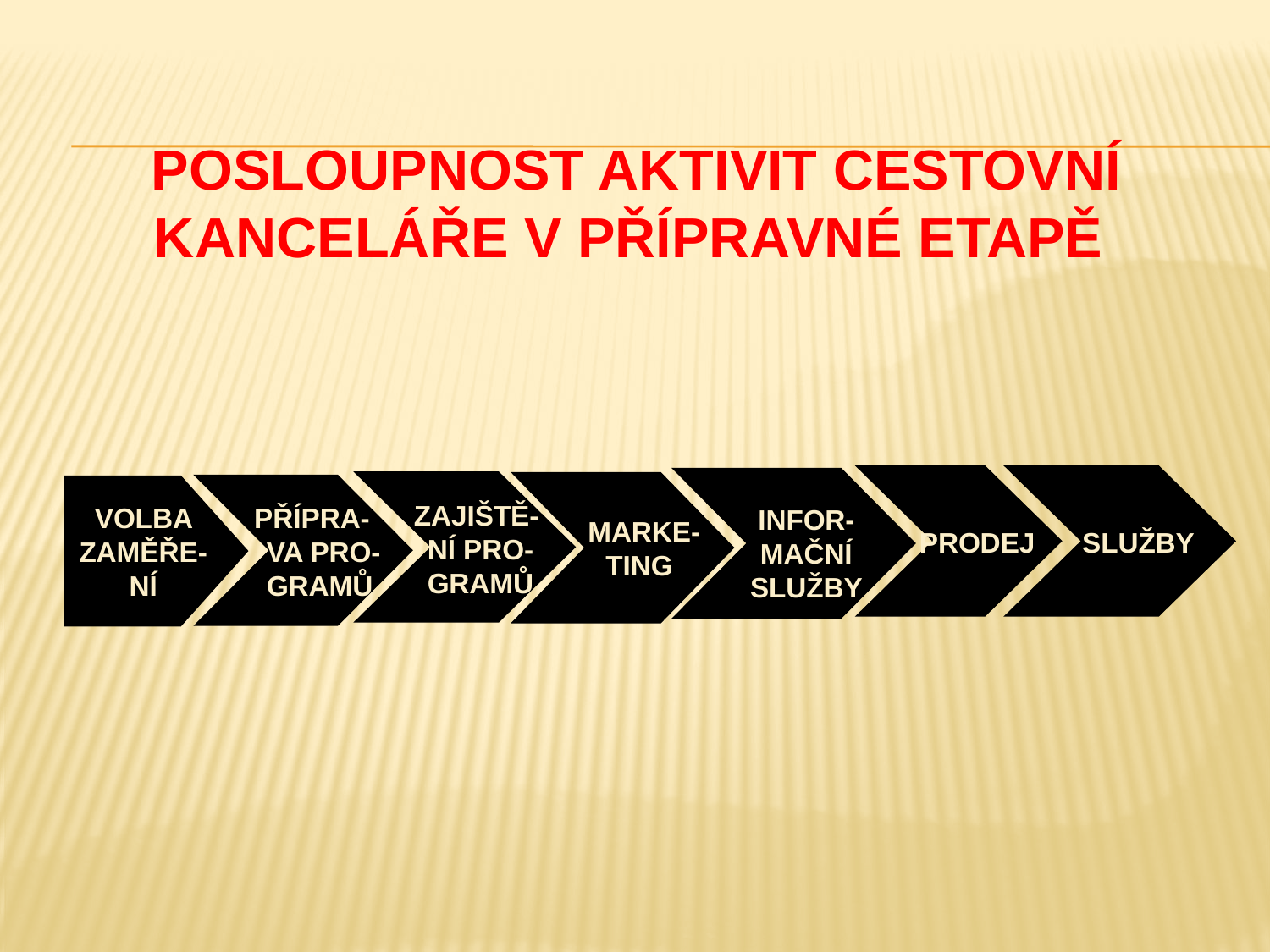

# POSLOUPNOST AKTIVIT CESTOVNÍ KANCELÁŘE V PŘÍPRAVNÉ ETAPĚ

  PRODEJ

 SLUŽBY

INFOR-MAČNÍ SLUŽBY

ZAJIŠTĚ-  NÍ PRO-GRAMŮ

  MARKE-TING

PŘÍPRA-    VA PRO-GRAMŮ

VOLBA ZAMĚŘE-NÍ